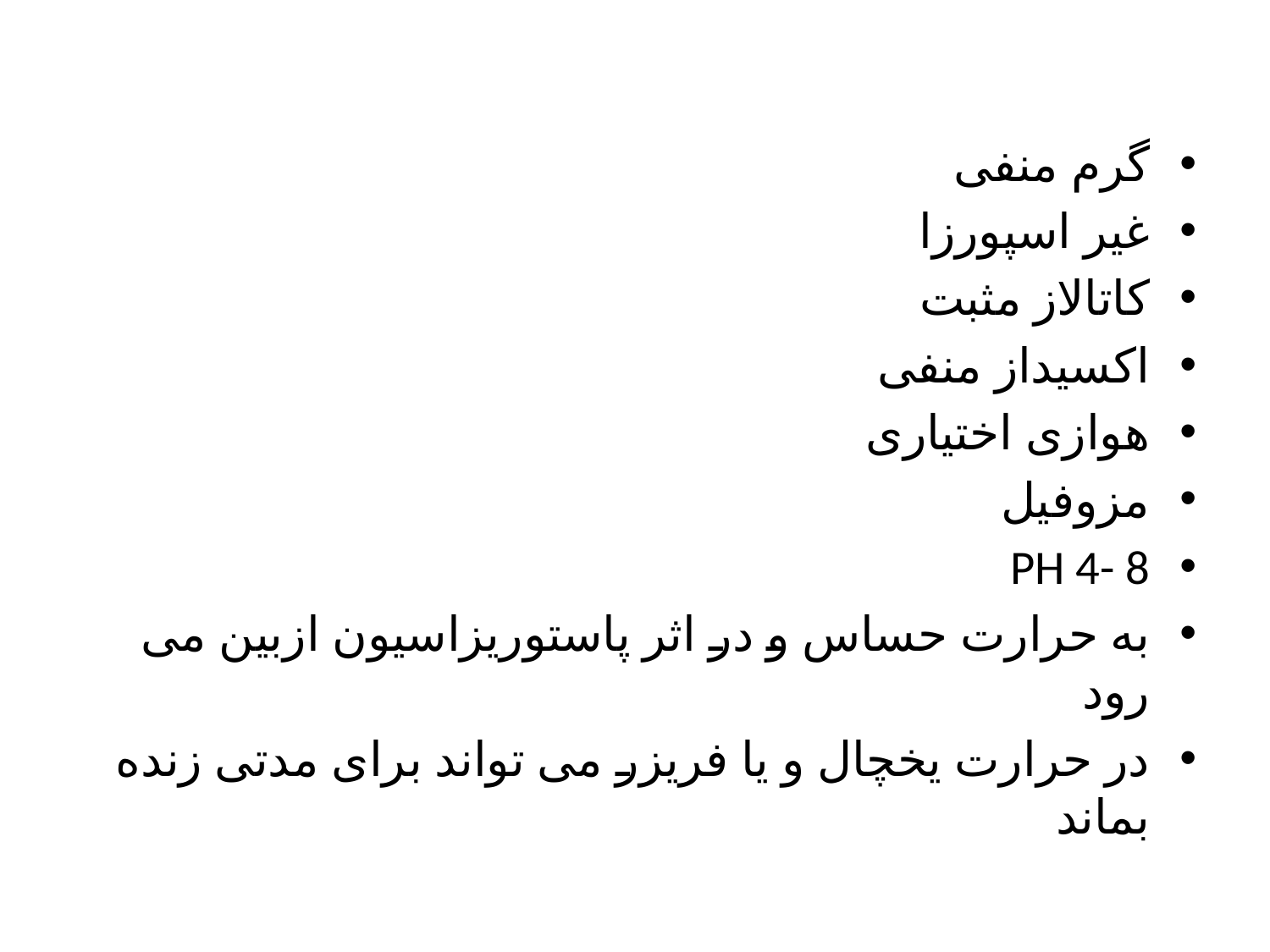

گرم منفی
غیر اسپورزا
کاتالاز مثبت
اکسیداز منفی
هوازی اختیاری
مزوفیل
PH 4- 8
به حرارت حساس و در اثر پاستوریزاسیون ازبین می رود
در حرارت یخچال و یا فریزر می تواند برای مدتی زنده بماند